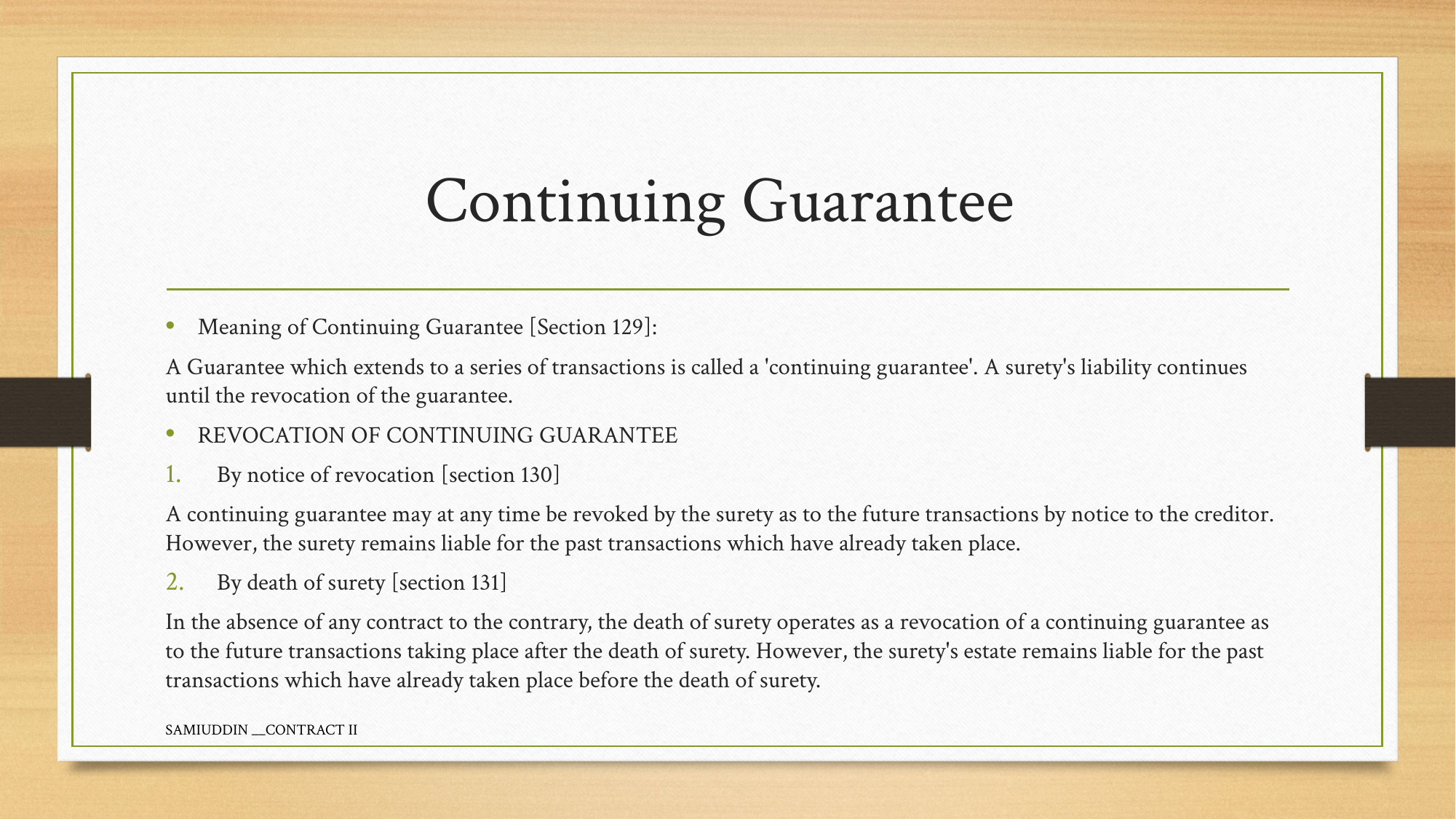

# Continuing Guarantee
Meaning of Continuing Guarantee [Section 129]:
A Guarantee which extends to a series of transactions is called a 'continuing guarantee'. A surety's liability continues until the revocation of the guarantee.
REVOCATION OF CONTINUING GUARANTEE
By notice of revocation [section 130]
A continuing guarantee may at any time be revoked by the surety as to the future transactions by notice to the creditor. However, the surety remains liable for the past transactions which have already taken place.
By death of surety [section 131]
In the absence of any contract to the contrary, the death of surety operates as a revocation of a continuing guarantee as to the future transactions taking place after the death of surety. However, the surety's estate remains liable for the past transactions which have already taken place before the death of surety.
SAMIUDDIN __CONTRACT II